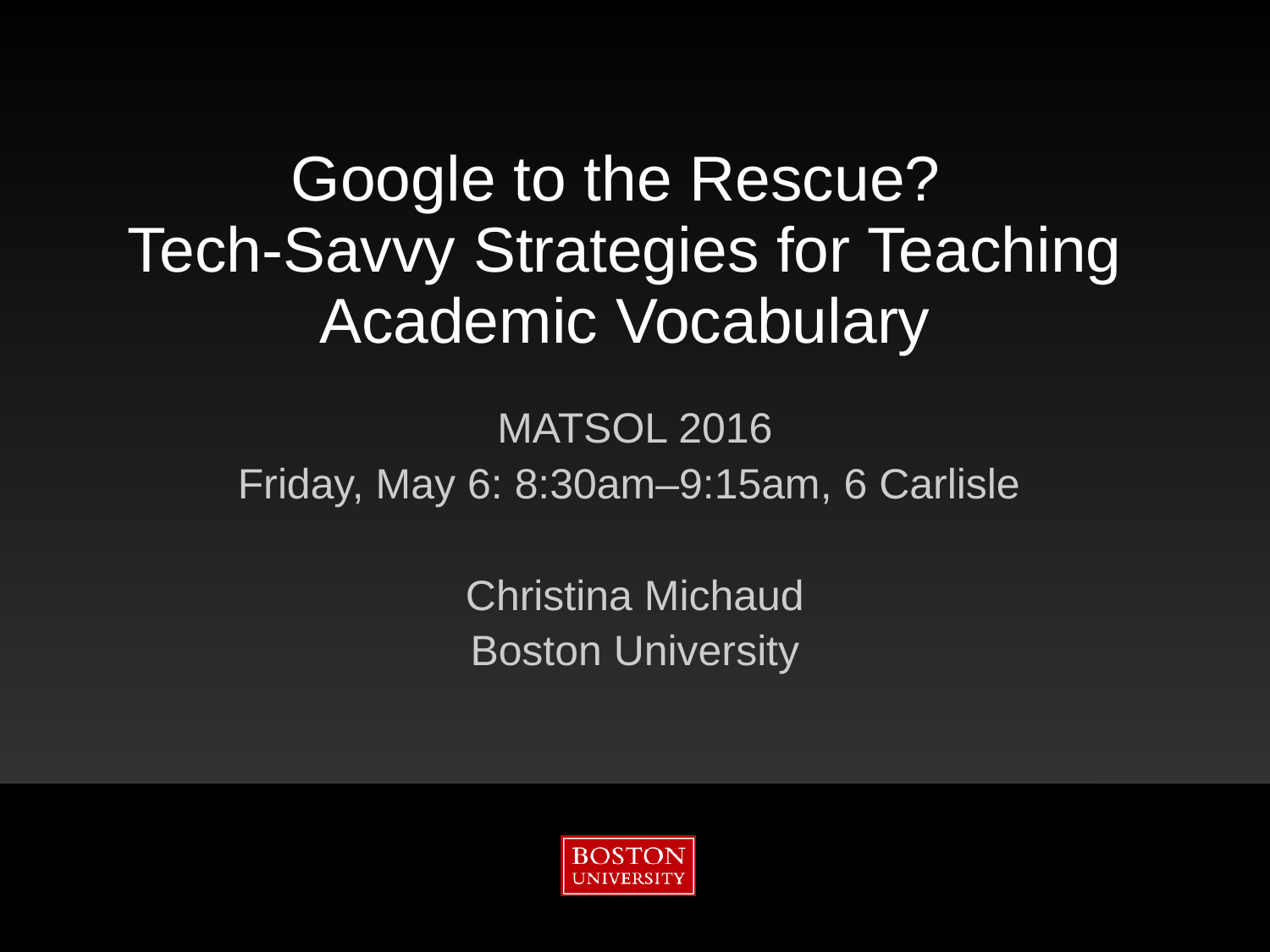

# Google to the Rescue? Tech-Savvy Strategies for Teaching Academic Vocabulary
MATSOL 2016
Friday, May 6: 8:30am–9:15am, 6 Carlisle

Christina Michaud
Boston University